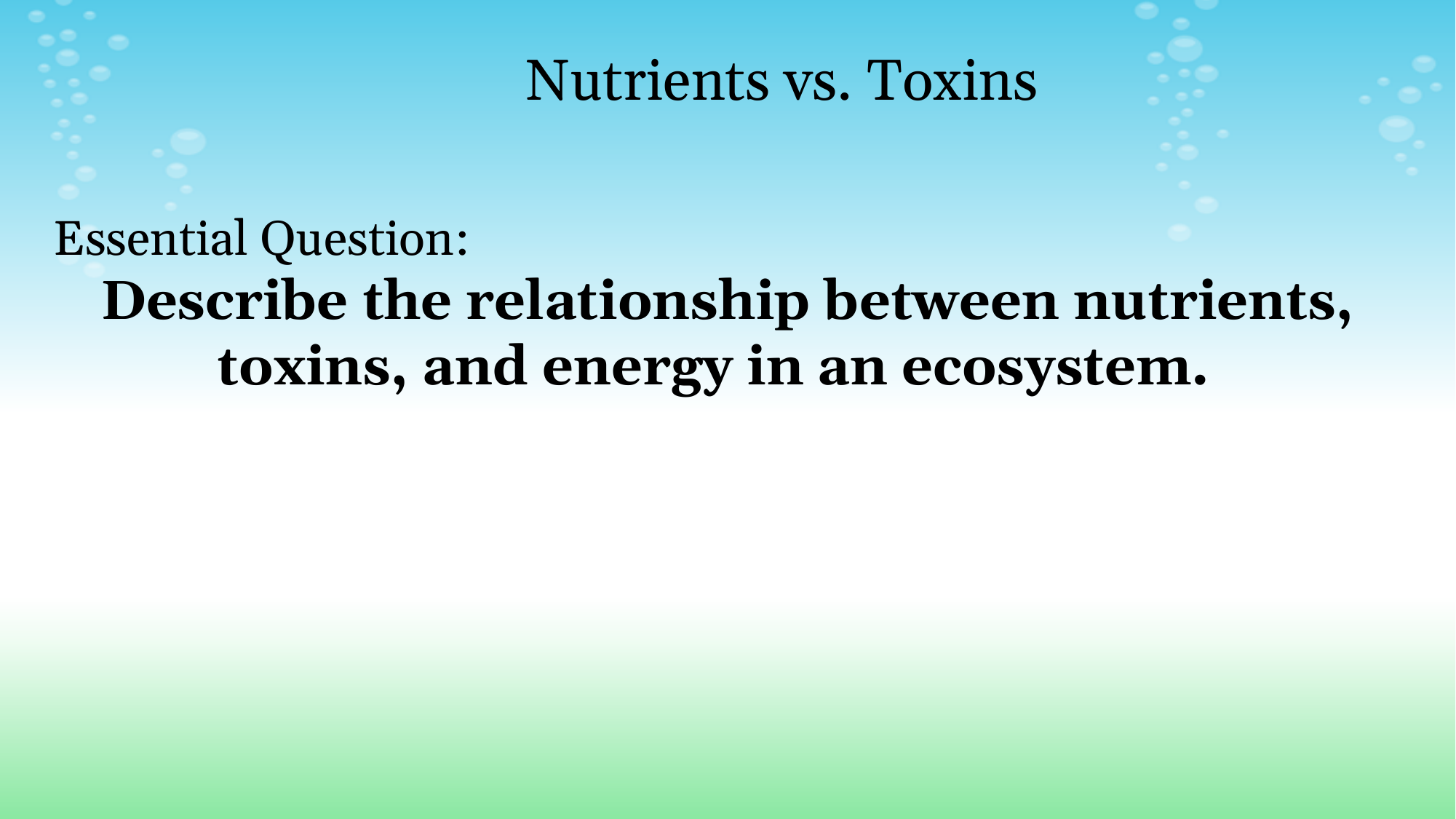

# Nutrients vs. Toxins
Essential Question:
Describe the relationship between nutrients, toxins, and energy in an ecosystem.